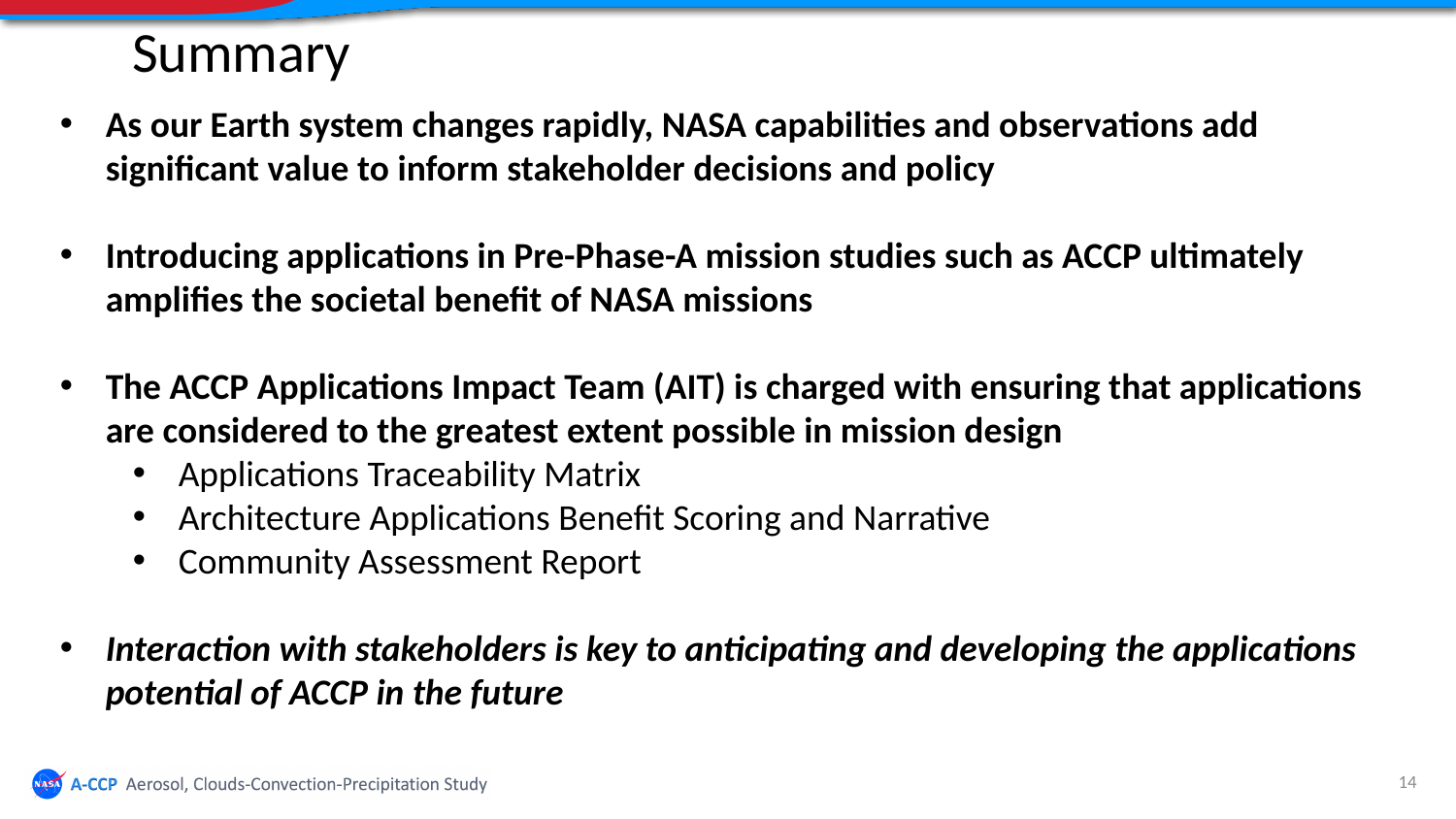

Summary
As our Earth system changes rapidly, NASA capabilities and observations add significant value to inform stakeholder decisions and policy

Introducing applications in Pre-Phase-A mission studies such as ACCP ultimately amplifies the societal benefit of NASA missions

The ACCP Applications Impact Team (AIT) is charged with ensuring that applications are considered to the greatest extent possible in mission design
Applications Traceability Matrix
Architecture Applications Benefit Scoring and Narrative
Community Assessment Report

Interaction with stakeholders is key to anticipating and developing the applications potential of ACCP in the future
14